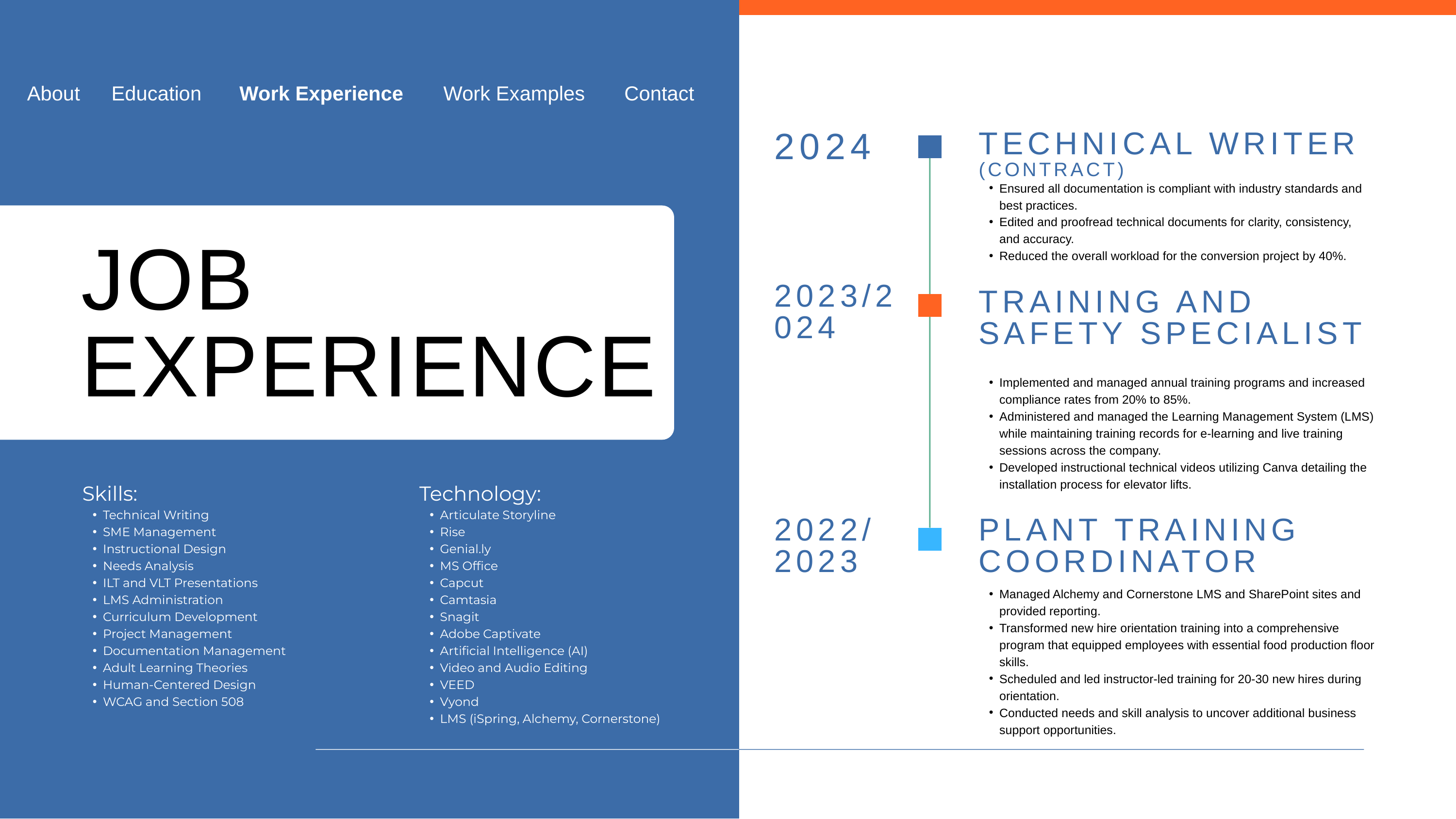

About
Education
Work Experience
Work Examples
Contact
TECHNICAL WRITER
(CONTRACT)
2024

Ensured all documentation is compliant with industry standards and best practices.
Edited and proofread technical documents for clarity, consistency, and accuracy.
Reduced the overall workload for the conversion project by 40%.

JOB EXPERIENCE
2023/2024
TRAINING AND SAFETY SPECIALIST

Implemented and managed annual training programs and increased compliance rates from 20% to 85%.
Administered and managed the Learning Management System (LMS) while maintaining training records for e-learning and live training sessions across the company.
Developed instructional technical videos utilizing Canva detailing the installation process for elevator lifts.

Skills:
Technical Writing
SME Management
Instructional Design
Needs Analysis
ILT and VLT Presentations
LMS Administration
Curriculum Development
Project Management
Documentation Management
Adult Learning Theories
Human-Centered Design
WCAG and Section 508
Technology:
Articulate Storyline
Rise
Genial.ly
MS Office
Capcut
Camtasia
Snagit
Adobe Captivate
Artificial Intelligence (AI)
Video and Audio Editing
VEED
Vyond
LMS (iSpring, Alchemy, Cornerstone)
2022/ 2023
PLANT TRAINING COORDINATOR

Managed Alchemy and Cornerstone LMS and SharePoint sites and provided reporting.
Transformed new hire orientation training into a comprehensive program that equipped employees with essential food production floor skills.
Scheduled and led instructor-led training for 20-30 new hires during orientation.
Conducted needs and skill analysis to uncover additional business support opportunities.